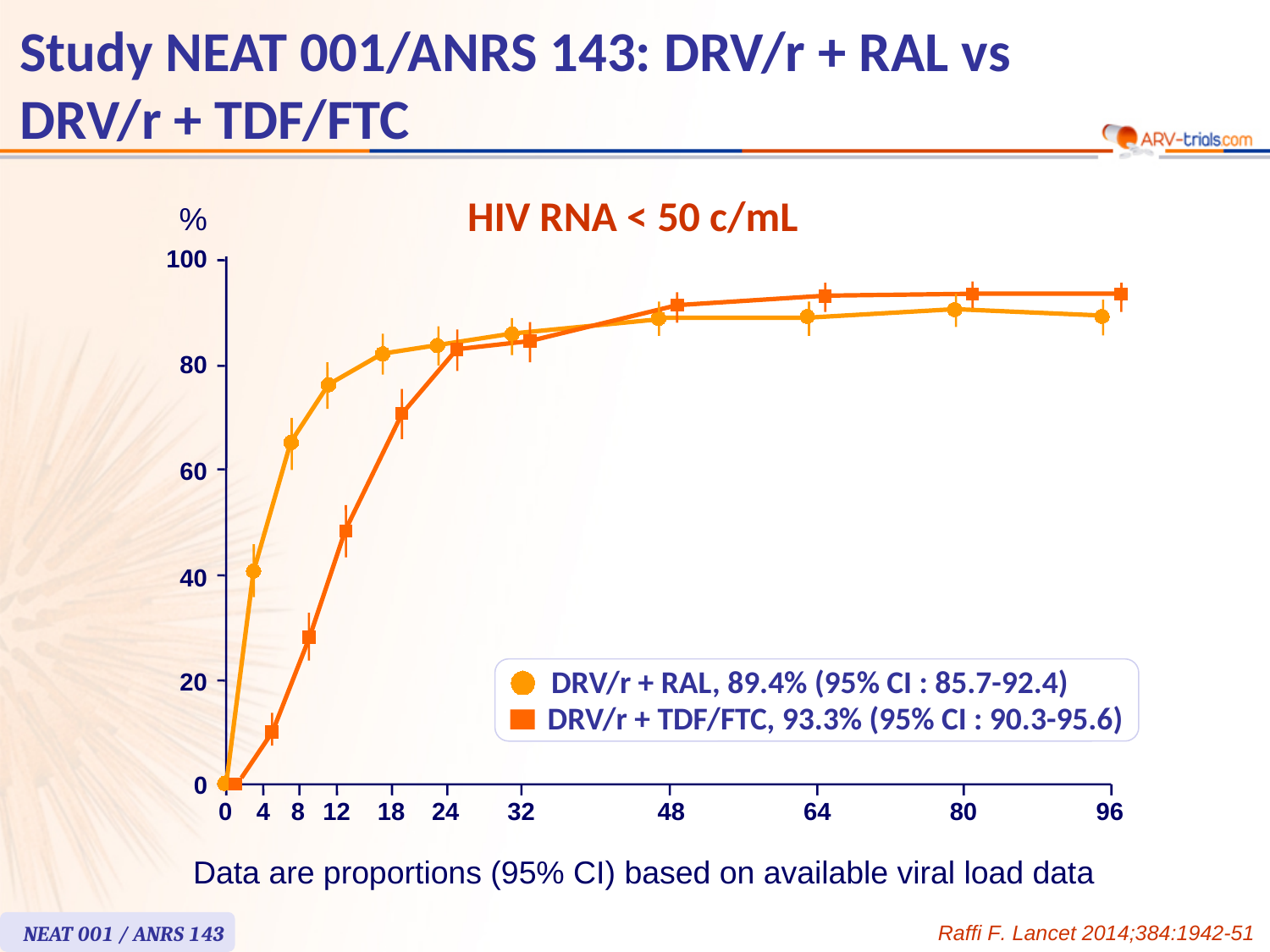

# Study NEAT 001/ANRS 143: DRV/r + RAL vs DRV/r + TDF/FTC
HIV RNA < 50 c/mL
%
100

80

60

40

DRV/r + RAL, 89.4% (95% CI : 85.7-92.4)

20

DRV/r + TDF/FTC, 93.3% (95% CI : 90.3-95.6)

0

0
4
8
12
18
24
32
48
64
80
96
Data are proportions (95% CI) based on available viral load data

NEAT 001 / ANRS 143
Raffi F. Lancet 2014;384:1942-51